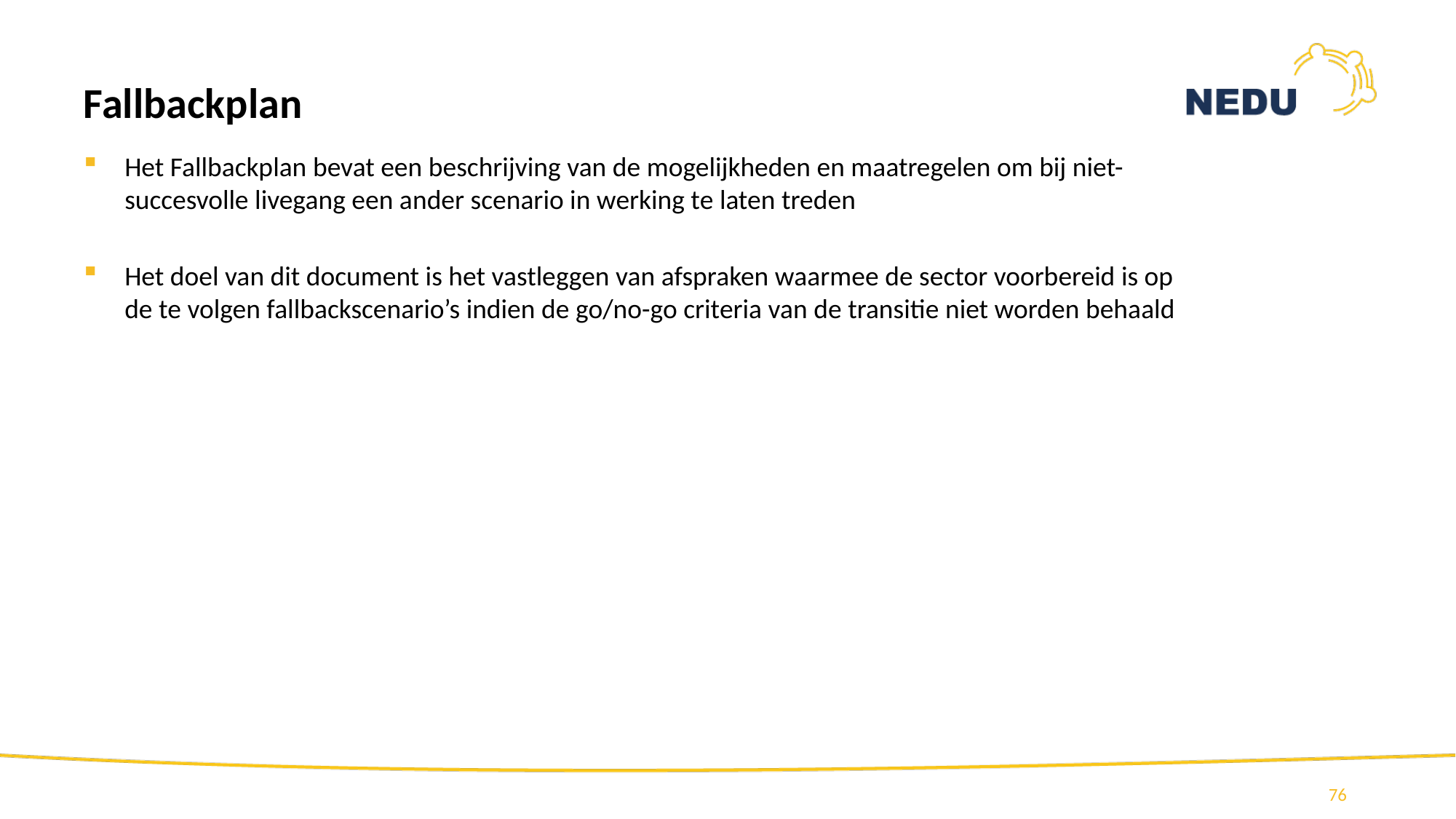

# Fallbackplan
Het Fallbackplan bevat een beschrijving van de mogelijkheden en maatregelen om bij niet-succesvolle livegang een ander scenario in werking te laten treden

Het doel van dit document is het vastleggen van afspraken waarmee de sector voorbereid is op de te volgen fallbackscenario’s indien de go/no-go criteria van de transitie niet worden behaald

76